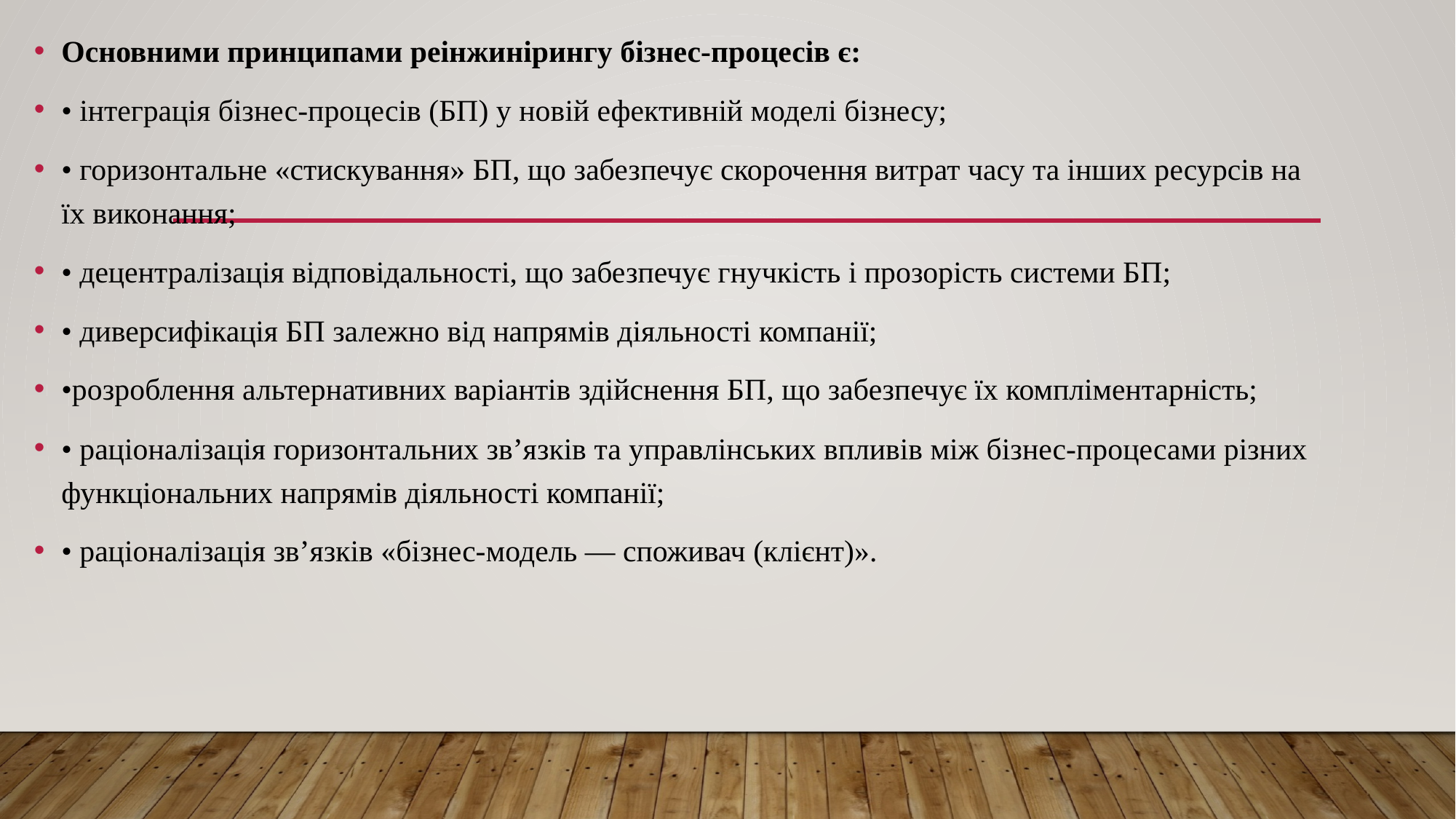

Основними принципами реінжинірингу бізнес-процесів є:
• інтеграція бізнес-процесів (БП) у новій ефективній моделі бізнесу;
• горизонтальне «стискування» БП, що забезпечує скорочення витрат часу та інших ресурсів на їх виконання;
• децентралізація відповідальності, що забезпечує гнучкість і прозорість системи БП;
• диверсифікація БП залежно від напрямів діяльності компанії;
•розроблення альтернативних варіантів здійснення БП, що забезпечує їх компліментарність;
• раціоналізація горизонтальних зв’язків та управлінських впливів між бізнес-процесами різних функціональних напрямів діяльності компанії;
• раціоналізація зв’язків «бізнес-модель — споживач (клієнт)».